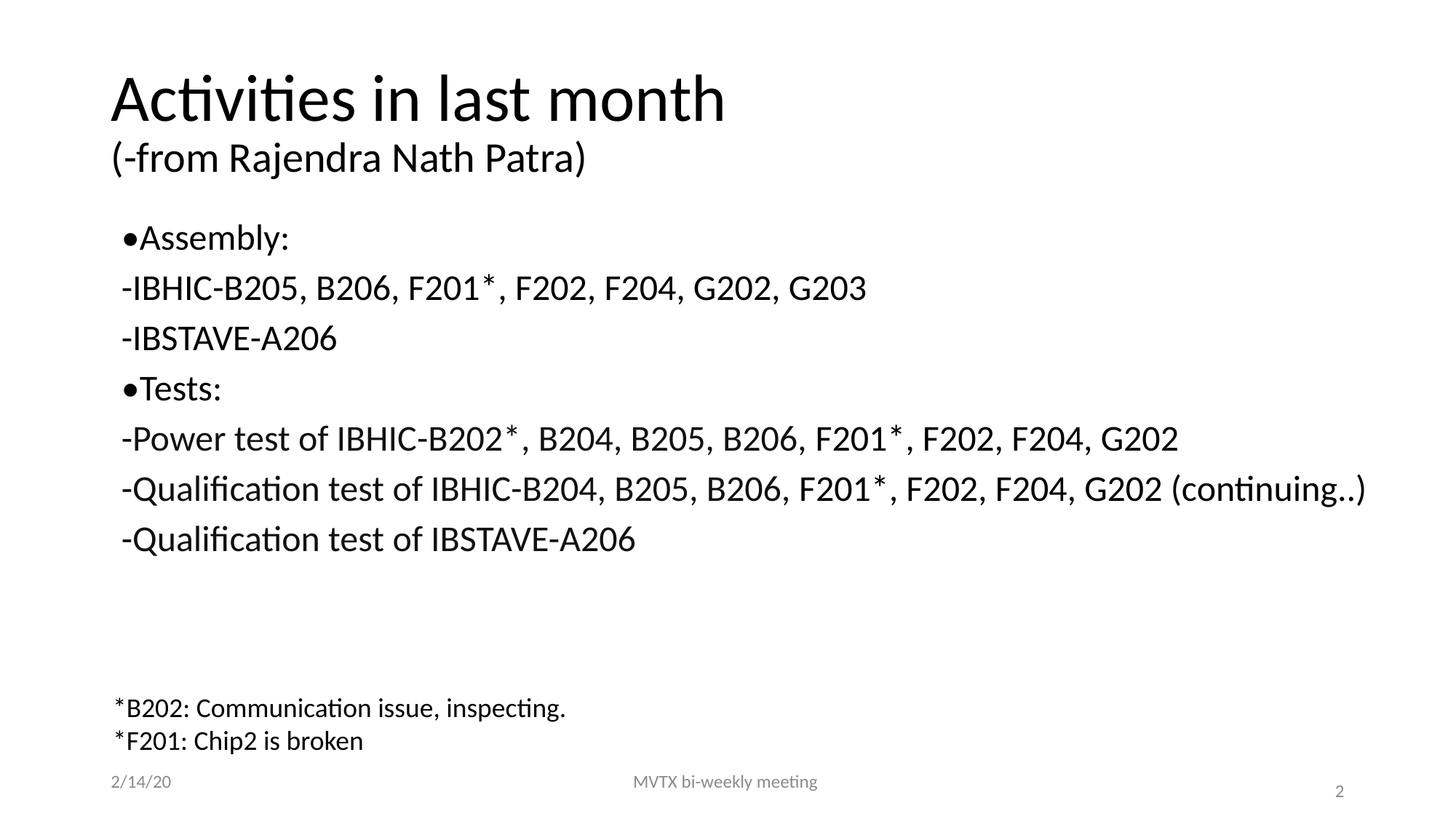

# Activities in last month (-from Rajendra Nath Patra)
•Assembly:
-IBHIC-B205, B206, F201*, F202, F204, G202, G203
-IBSTAVE-A206
•Tests:
-Power test of IBHIC-B202*, B204, B205, B206, F201*, F202, F204, G202
-Qualification test of IBHIC-B204, B205, B206, F201*, F202, F204, G202 (continuing..)
-Qualification test of IBSTAVE-A206

*B202: Communication issue, inspecting.
*F201: Chip2 is broken
2/14/20
MVTX bi-weekly meeting
2